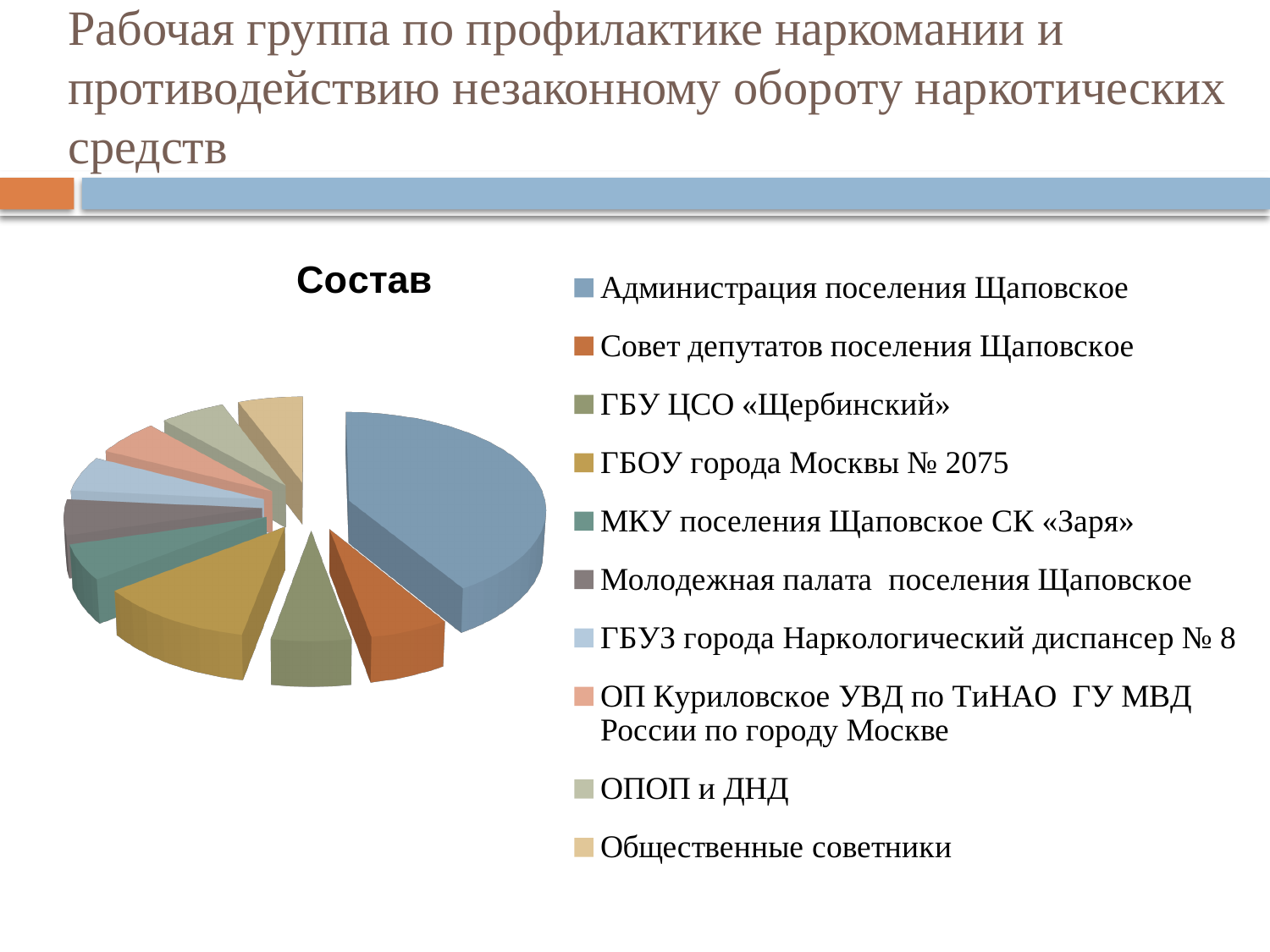

# Рабочая группа по профилактике наркомании и противодействию незаконному обороту наркотических средств

[unsupported chart]